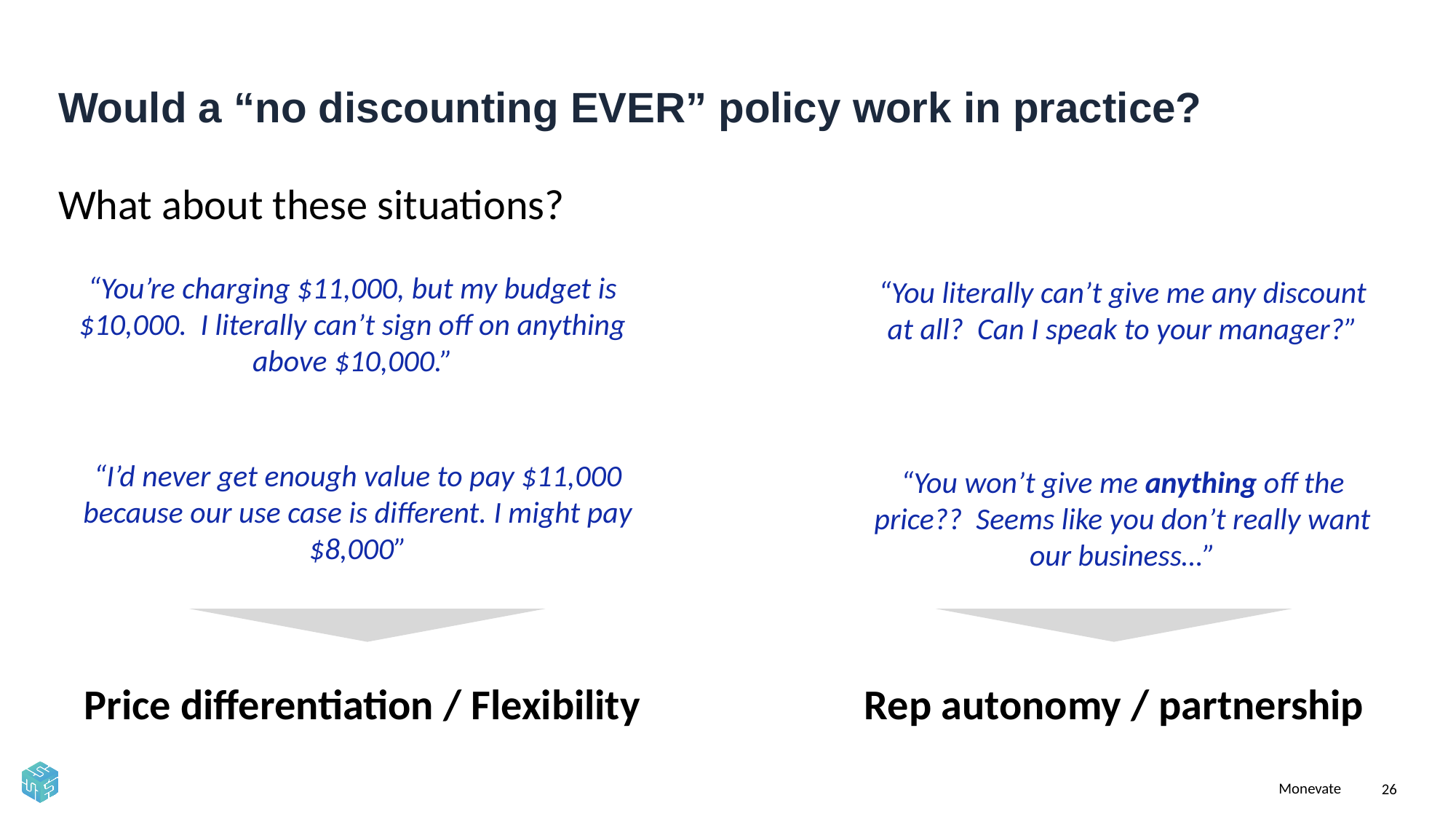

# Would a “no discounting EVER” policy work in practice?
What about these situations?
“You’re charging $11,000, but my budget is $10,000.  I literally can’t sign off on anything above $10,000.”
“You literally can’t give me any discount at all?  Can I speak to your manager?”
“I’d never get enough value to pay $11,000 because our use case is different. I might pay $8,000”
“You won’t give me anything off the price??  Seems like you don’t really want our business…”

Price differentiation / Flexibility

Rep autonomy / partnership